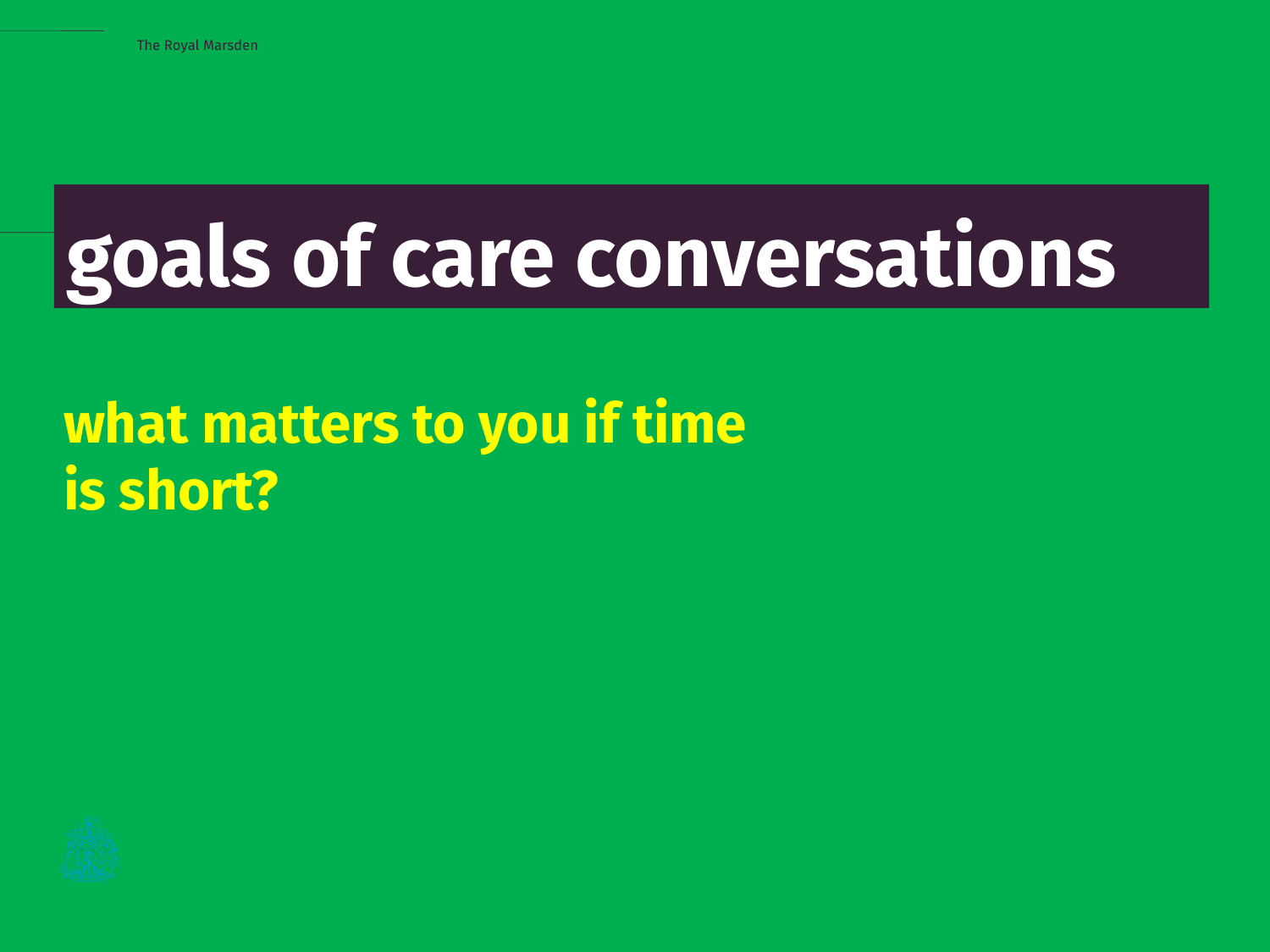

goals of care conversations
what matters to you if time is short?